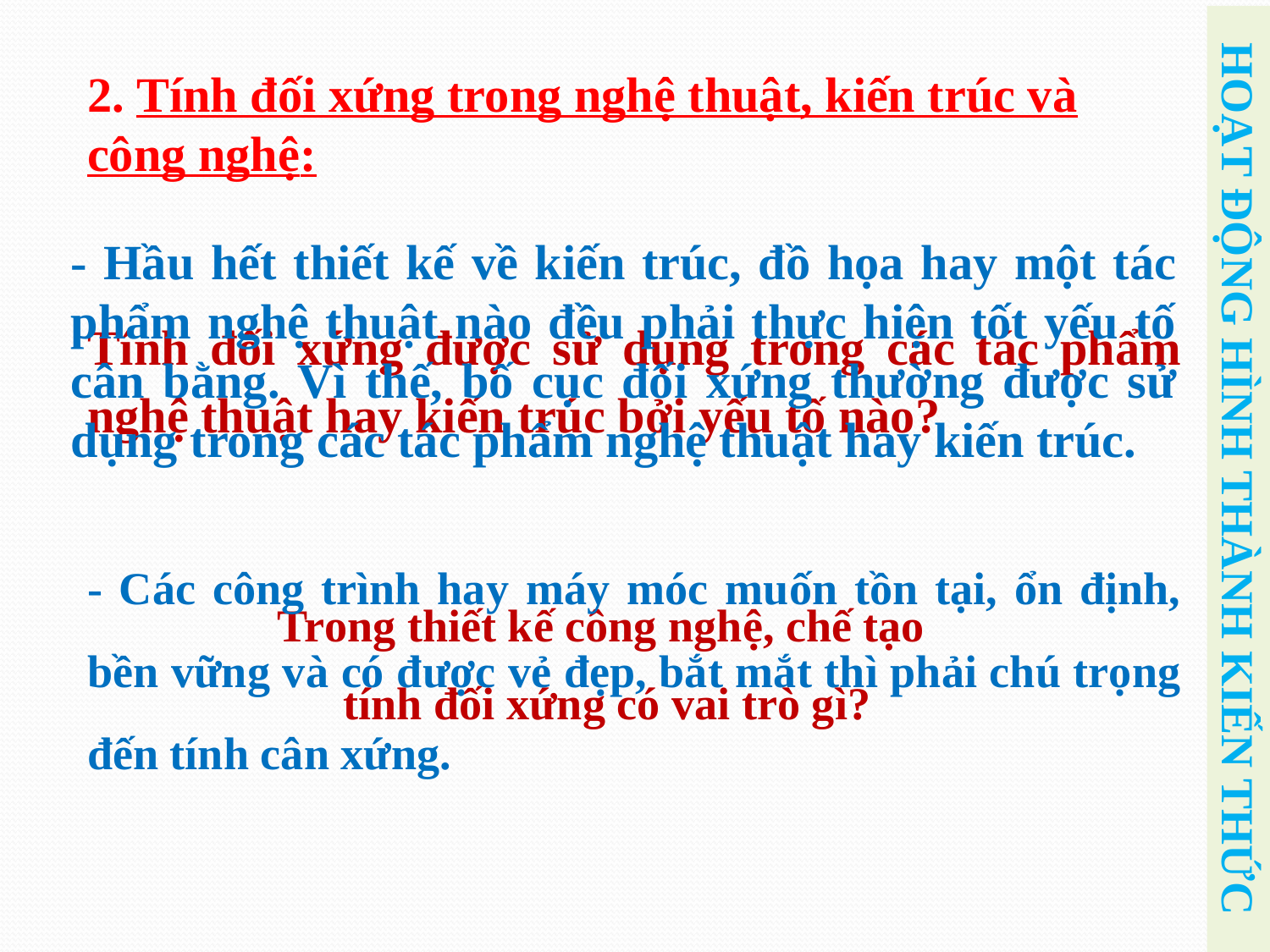

2. Tính đối xứng trong nghệ thuật, kiến trúc và công nghệ:
- Hầu hết thiết kế về kiến trúc, đồ họa hay một tác phẩm nghệ thuật nào đều phải thực hiện tốt yếu tố cân bằng. Vì thế, bố cục đối xứng thường được sử dụng trong các tác phẩm nghệ thuật hay kiến trúc.
Tính đối xứng được sử dụng trong các tác phẩm nghệ thuật hay kiến trúc bởi yếu tố nào?
HOẠT ĐỘNG HÌNH THÀNH KIẾN THỨC
- Các công trình hay máy móc muốn tồn tại, ổn định, bền vững và có được vẻ đẹp, bắt mắt thì phải chú trọng đến tính cân xứng.
Trong thiết kế công nghệ, chế tạo
tính đối xứng có vai trò gì?